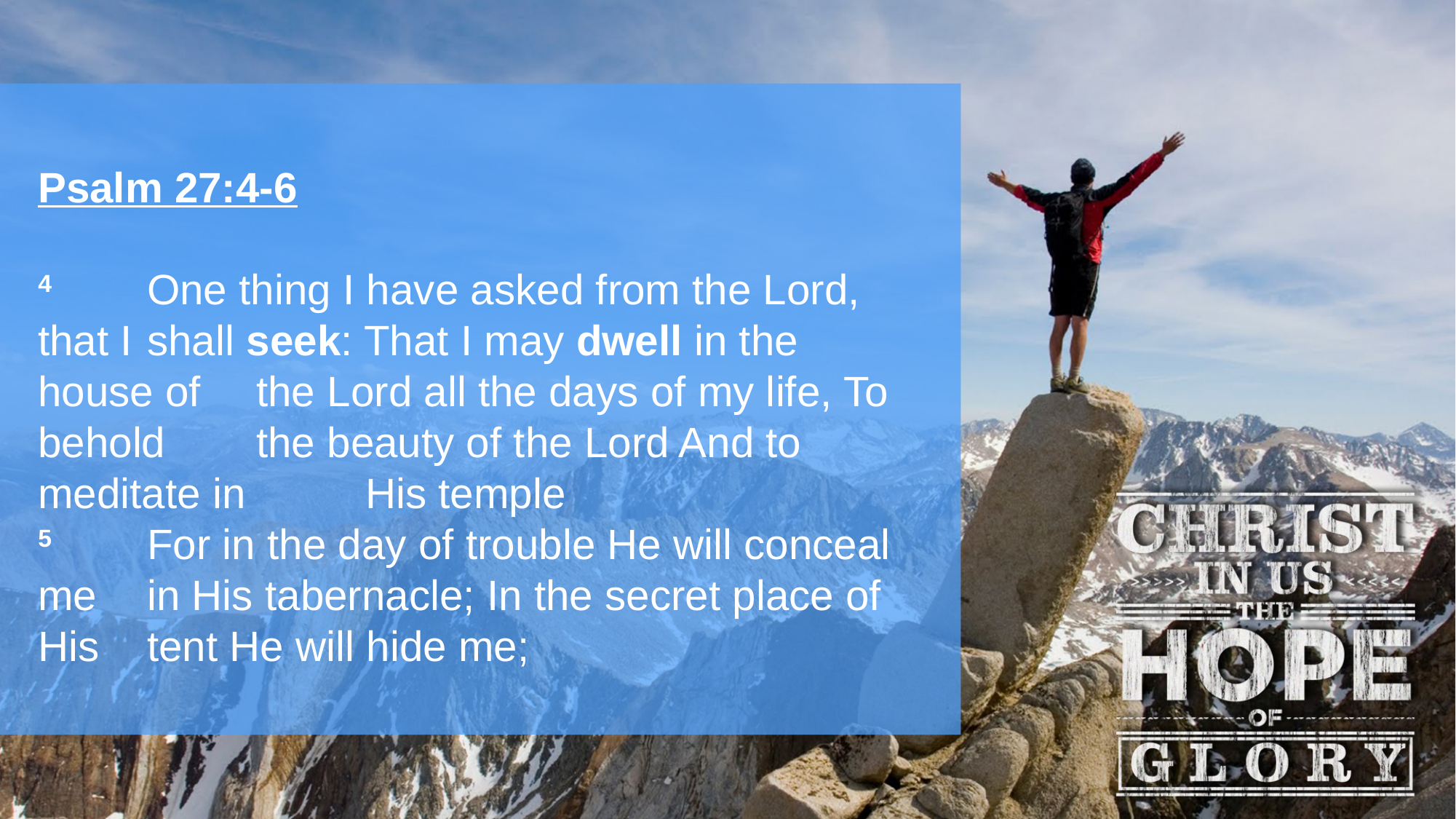

Psalm 27:4-6

4 	One thing I have asked from the Lord, that I 	shall seek: That I may dwell in the house of 	the Lord all the days of my life, To behold 	the beauty of the Lord And to meditate in 	His temple
5 	For in the day of trouble He will conceal me 	in His tabernacle; In the secret place of His 	tent He will hide me;